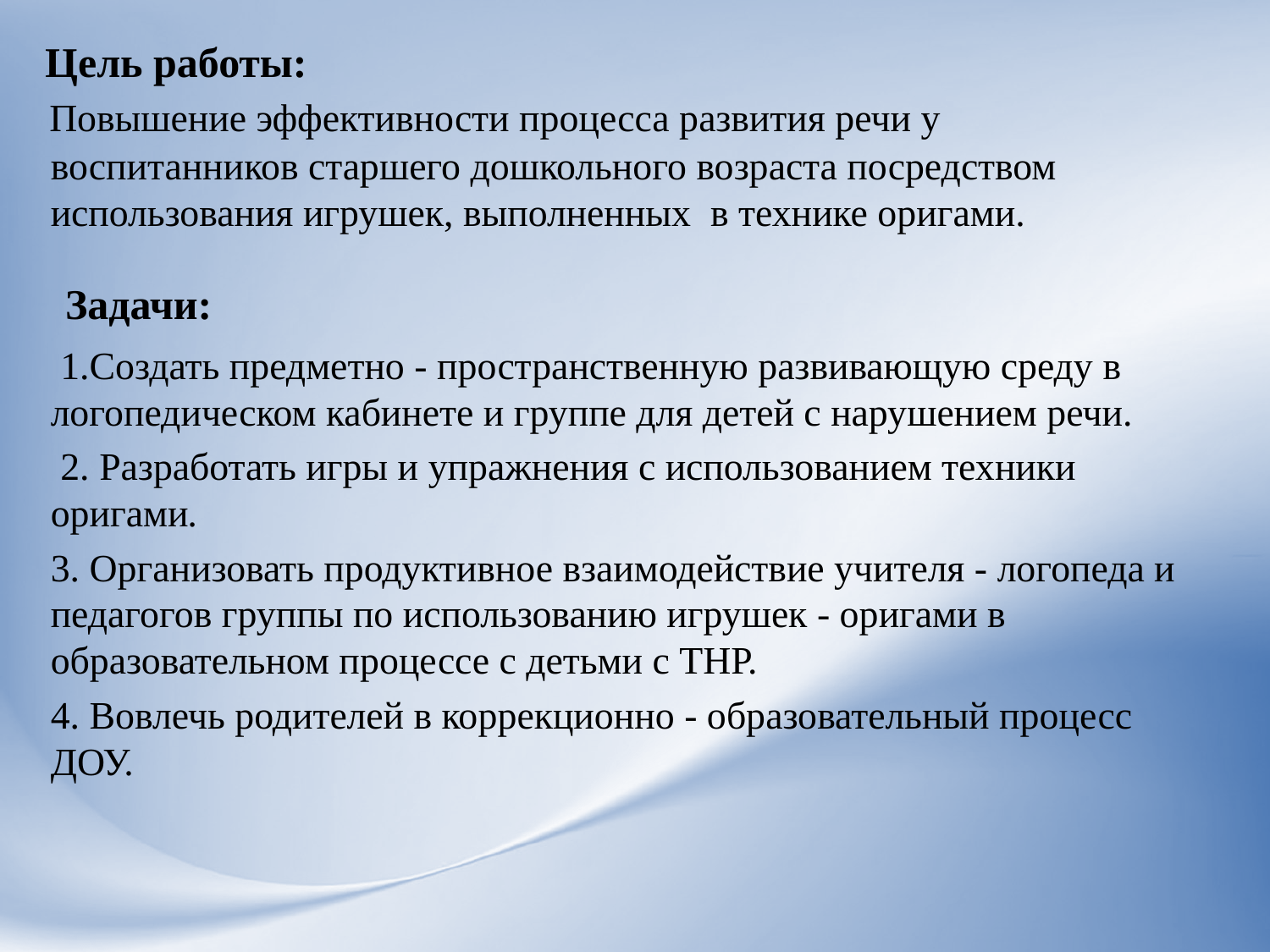

Цель работы:
   Повышение эффективности процесса развития речи у  воспитанников старшего дошкольного возраста посредством использования игрушек, выполненных  в технике оригами.
   Задачи:
   	 1.Создать предметно - пространственную развивающую среду в логопедическом кабинете и группе для детей с нарушением речи.
 	 2. Разработать игры и упражнения с использованием техники оригами.
	3. Организовать продуктивное взаимодействие учителя - логопеда и педагогов группы по использованию игрушек - оригами в образовательном процессе с детьми с ТНР.
	4. Вовлечь родителей в коррекционно - образовательный процесс ДОУ.